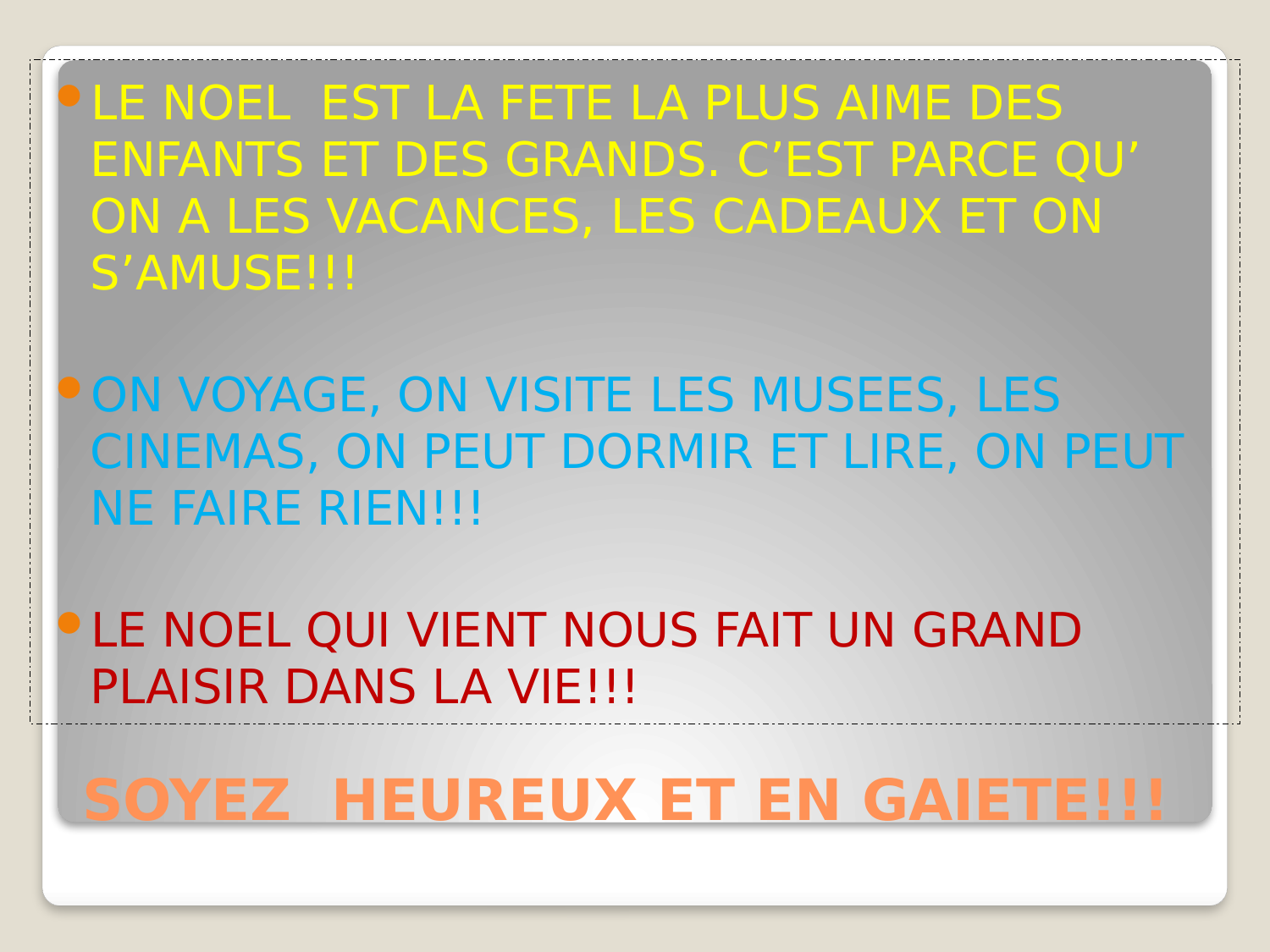

LE NOEL  EST LA FETE LA PLUS AIME DES ENFANTS ET DES GRANDS. C’EST PARCE QU’ ON A LES VACANCES, LES CADEAUX ET ON S’AMUSE!!!

ON VOYAGE, ON VISITE LES MUSEES, LES CINEMAS, ON PEUT DORMIR ET LIRE, ON PEUT NE FAIRE RIEN!!!

LE NOEL QUI VIENT NOUS FAIT UN GRAND PLAISIR DANS LA VIE!!!
# SOYEZ  HEUREUX ET EN GAIETE!!!